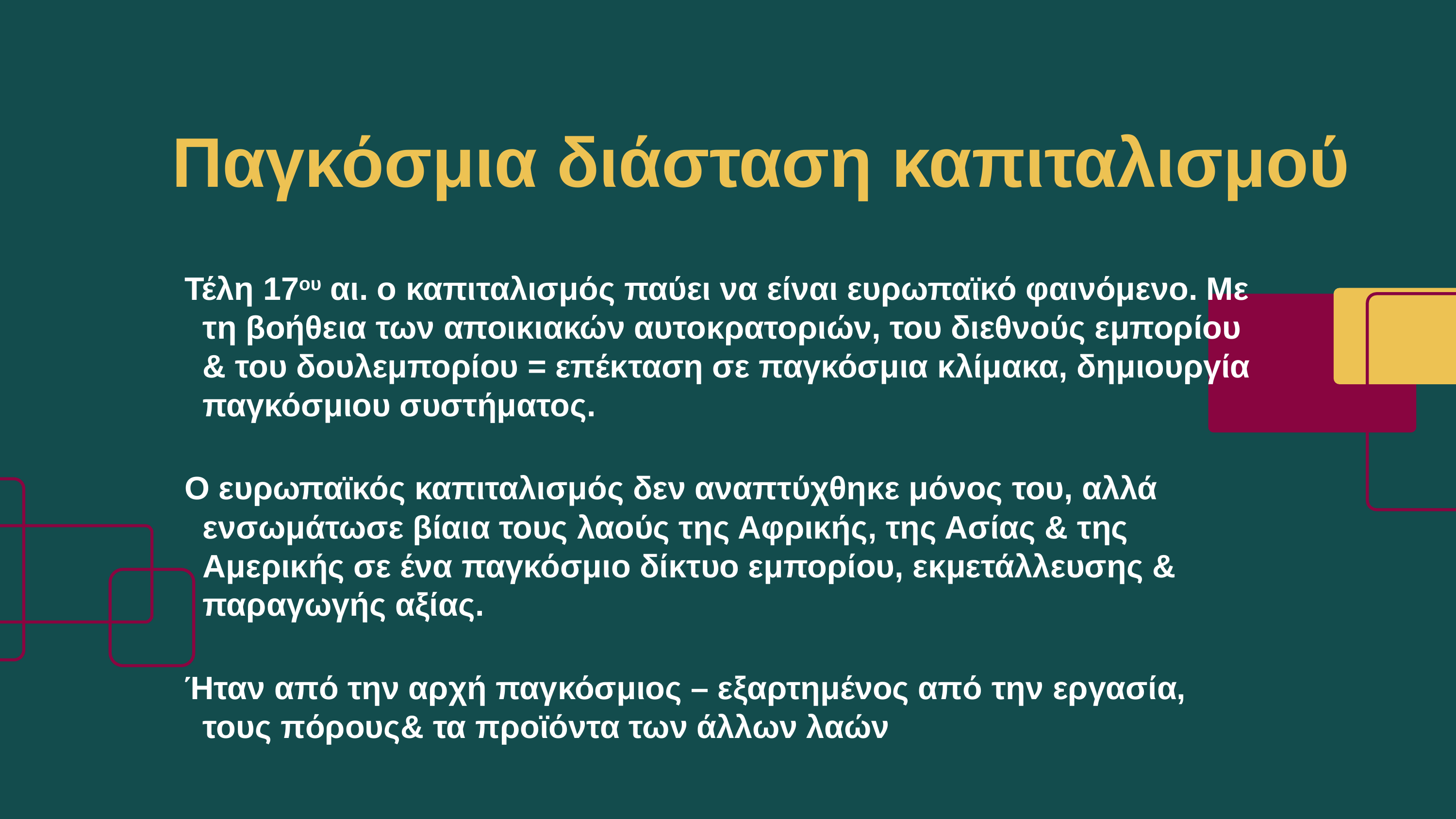

# Παγκόσμια διάσταση καπιταλισμού
Τέλη 17ου αι. ο καπιταλισμός παύει να είναι ευρωπαϊκό φαινόμενο. Με τη βοήθεια των αποικιακών αυτοκρατοριών, του διεθνούς εμπορίου & του δουλεμπορίου = επέκταση σε παγκόσμια κλίμακα, δημιουργία παγκόσμιου συστήματος.

Ο ευρωπαϊκός καπιταλισμός δεν αναπτύχθηκε μόνος του, αλλά ενσωμάτωσε βίαια τους λαούς της Αφρικής, της Ασίας & της Αμερικής σε ένα παγκόσμιο δίκτυο εμπορίου, εκμετάλλευσης & παραγωγής αξίας.

Ήταν από την αρχή παγκόσμιος – εξαρτημένος από την εργασία, τους πόρους& τα προϊόντα των άλλων λαών